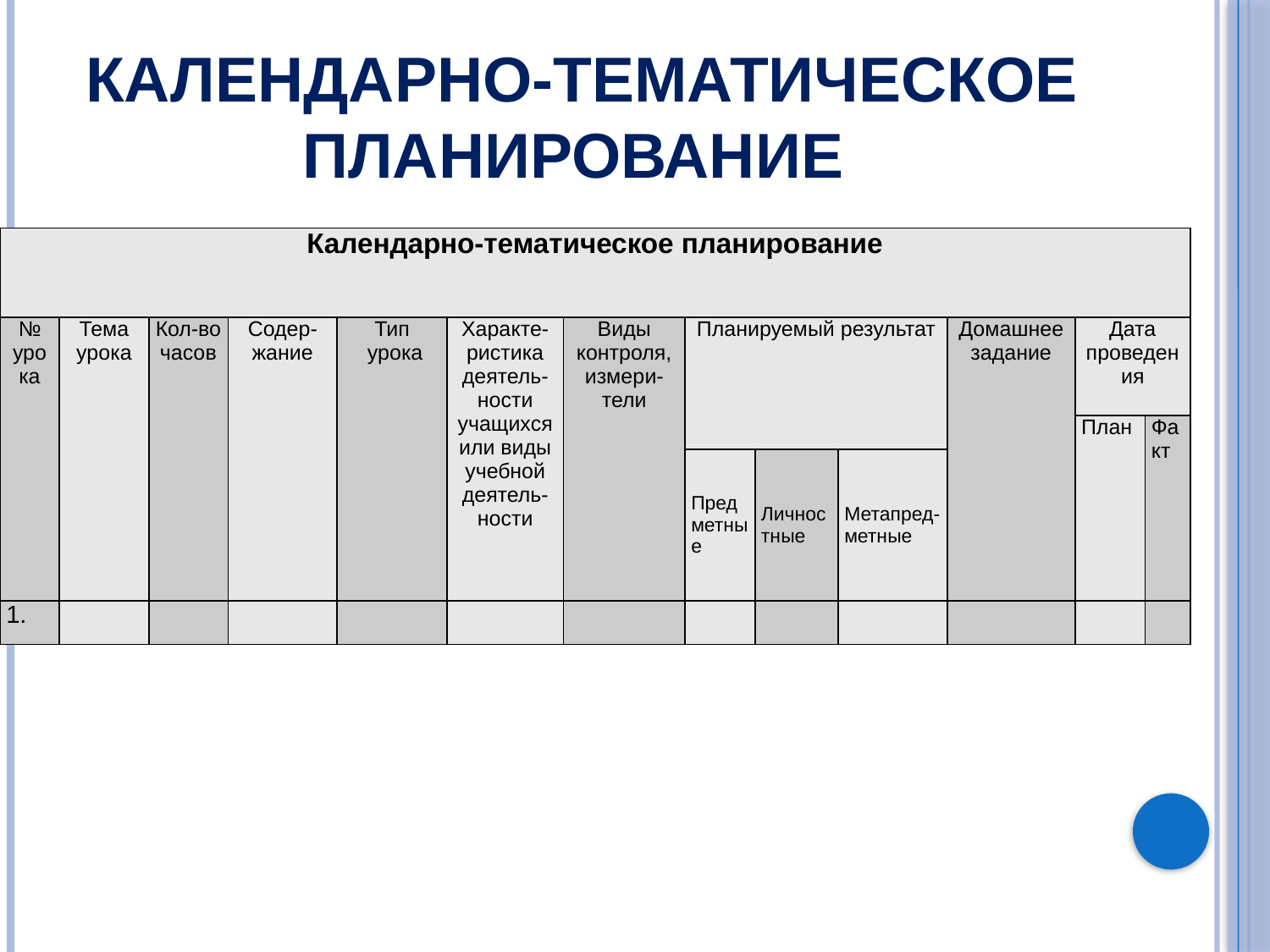

# Календарно-тематическое планирование
| Календарно-тематическое планирование |  |  |  |  |  |  |  |  |  |  |  |  |
| --- | --- | --- | --- | --- | --- | --- | --- | --- | --- | --- | --- | --- |
| № уро ка | Тема урока | Кол-во часов | Содер-жание | Тип урока | Характе-ристика деятель-ности учащихся или виды учебной деятель-ности | Виды контроля, измери-тели | Планируемый результат |  |  | Домашнее задание | Дата проведения |  |
|  |  |  |  |  |  |  |  |  |  |  | План | Факт |
|  |  |  |  |  |  |  | Предметные | Личностные | Метапред-метные |  |  |  |
| 1. |  |  |  |  |  |  |  |  |  |  |  |  |